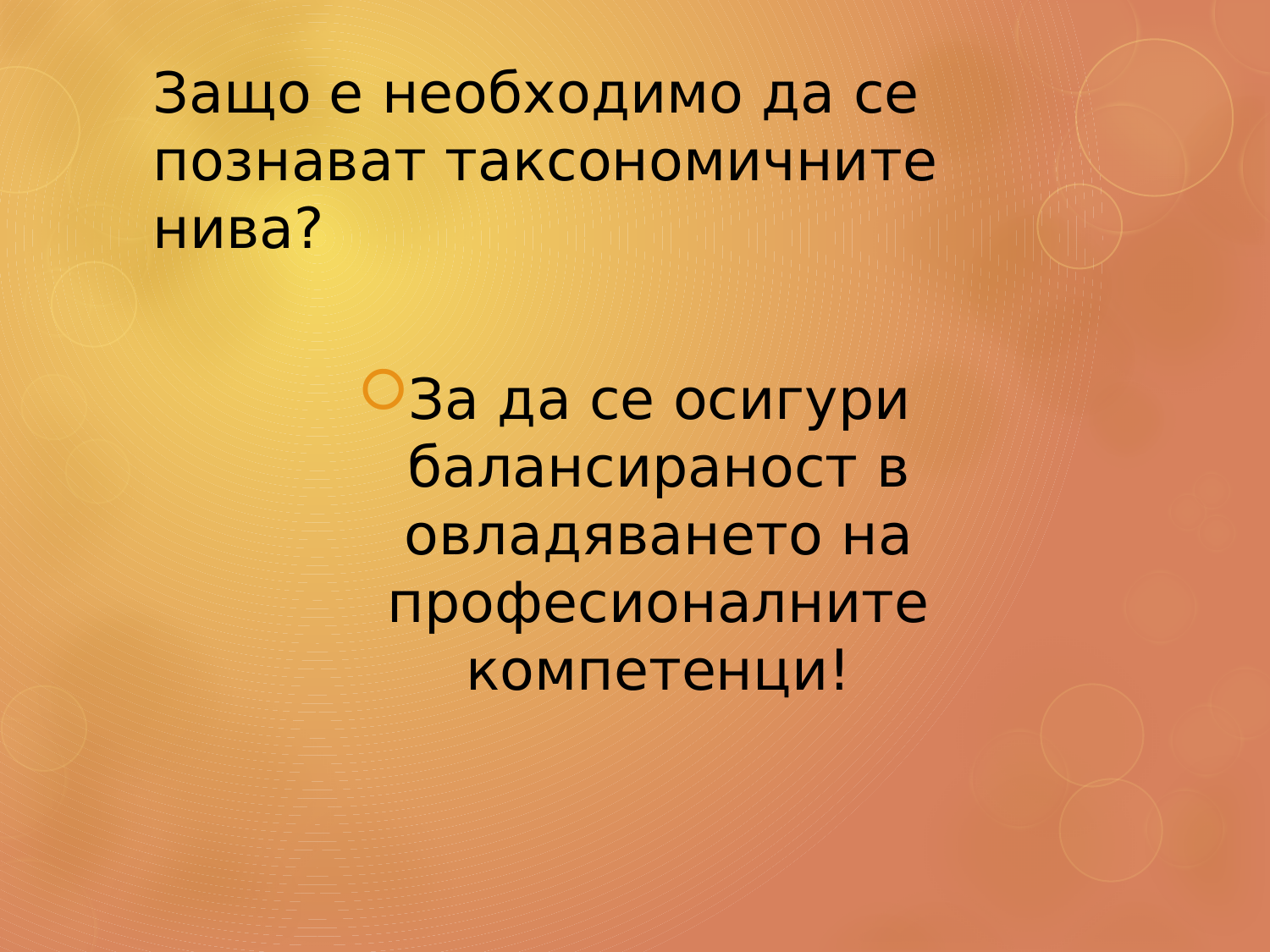

# Защо е необходимо да се познават таксономичните нива?
За да се осигури балансираност в овладяването на професионалните компетенци!